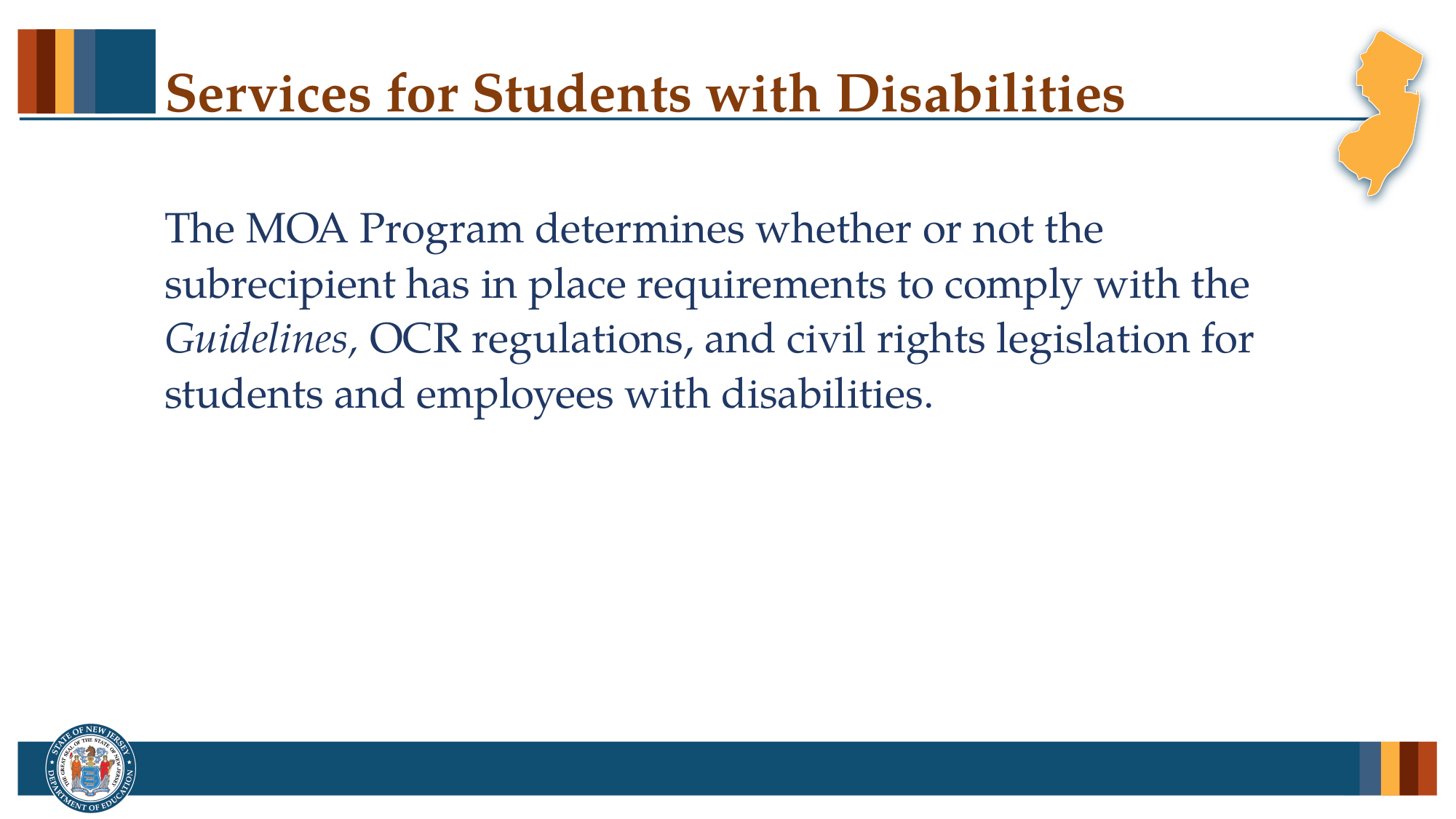

# Services for Students with Disabilities
The MOA Program determines whether or not the subrecipient has in place requirements to comply with the Guidelines, OCR regulations, and civil rights legislation for students and employees with disabilities.